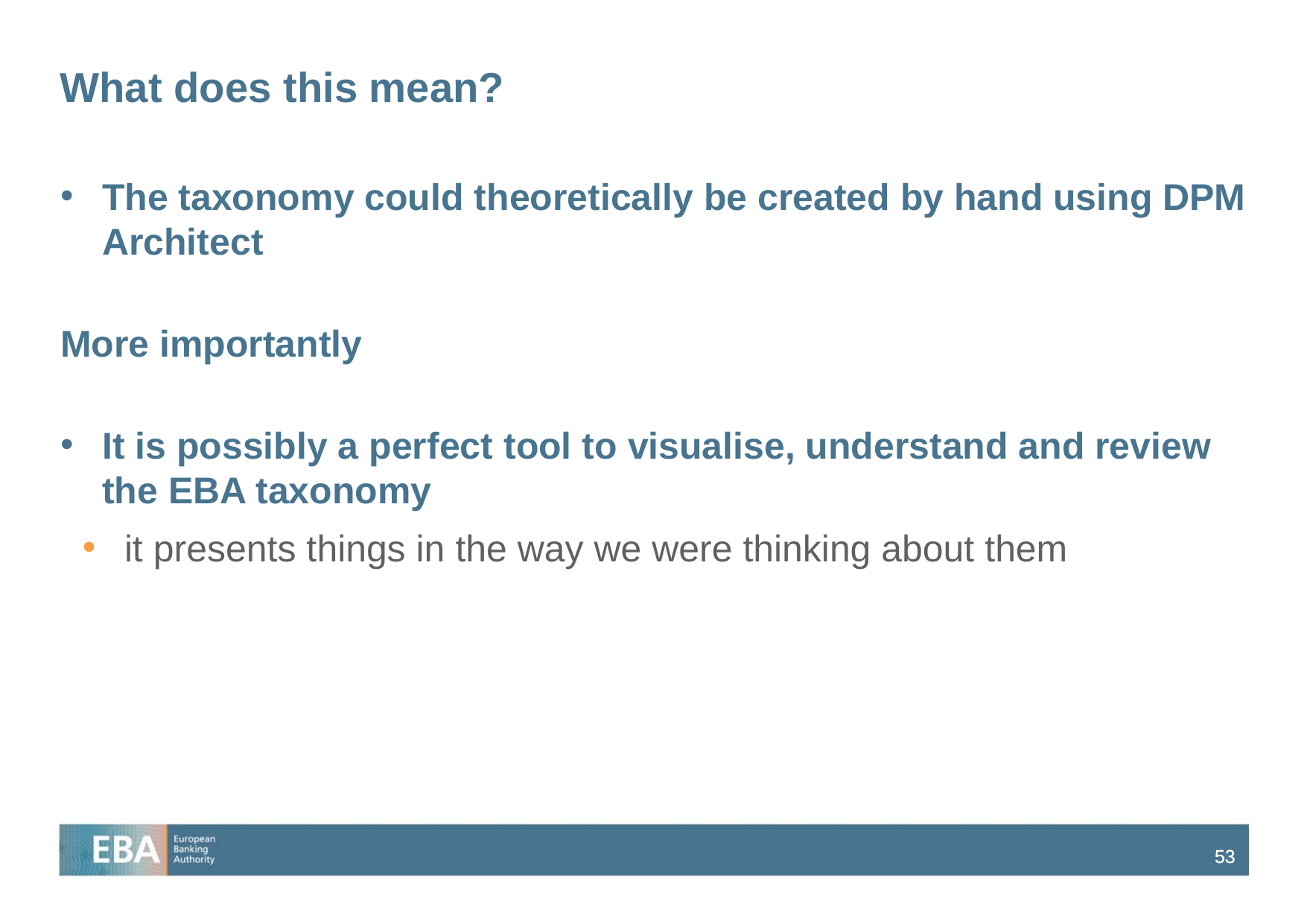

# What does this mean?
The taxonomy could theoretically be created by hand using DPM Architect

More importantly

It is possibly a perfect tool to visualise, understand and review the EBA taxonomy
it presents things in the way we were thinking about them